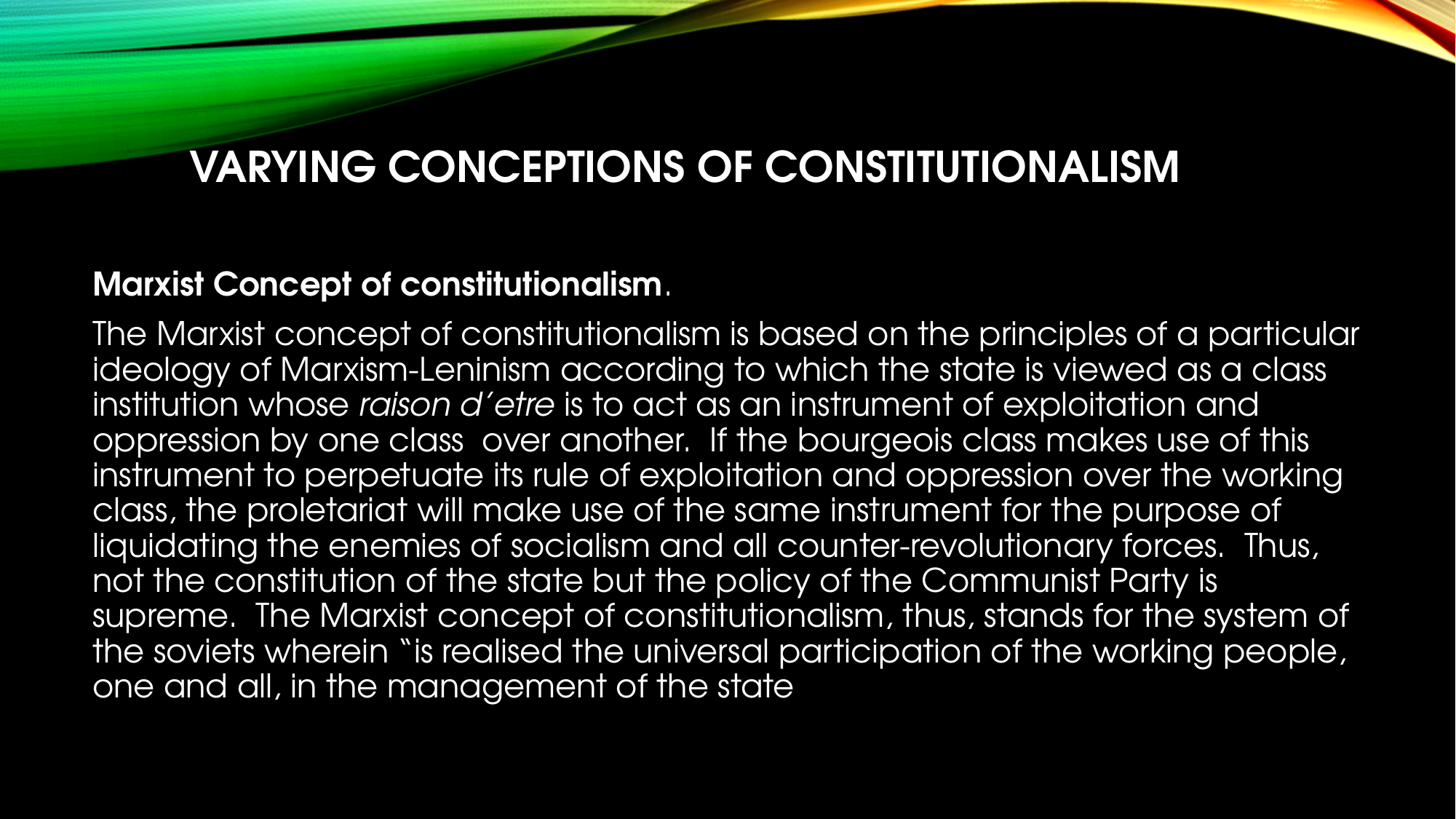

# Varying Conceptions of Constitutionalism
Marxist Concept of constitutionalism.
The Marxist concept of constitutionalism is based on the principles of a particular ideology of Marxism-Leninism according to which the state is viewed as a class institution whose raison d’etre is to act as an instrument of exploitation and oppression by one class  over another.  If the bourgeois class makes use of this instrument to perpetuate its rule of exploitation and oppression over the working class, the proletariat will make use of the same instrument for the purpose of liquidating the enemies of socialism and all counter-revolutionary forces.  Thus, not the constitution of the state but the policy of the Communist Party is supreme.  The Marxist concept of constitutionalism, thus, stands for the system of the soviets wherein “is realised the universal participation of the working people, one and all, in the management of the state